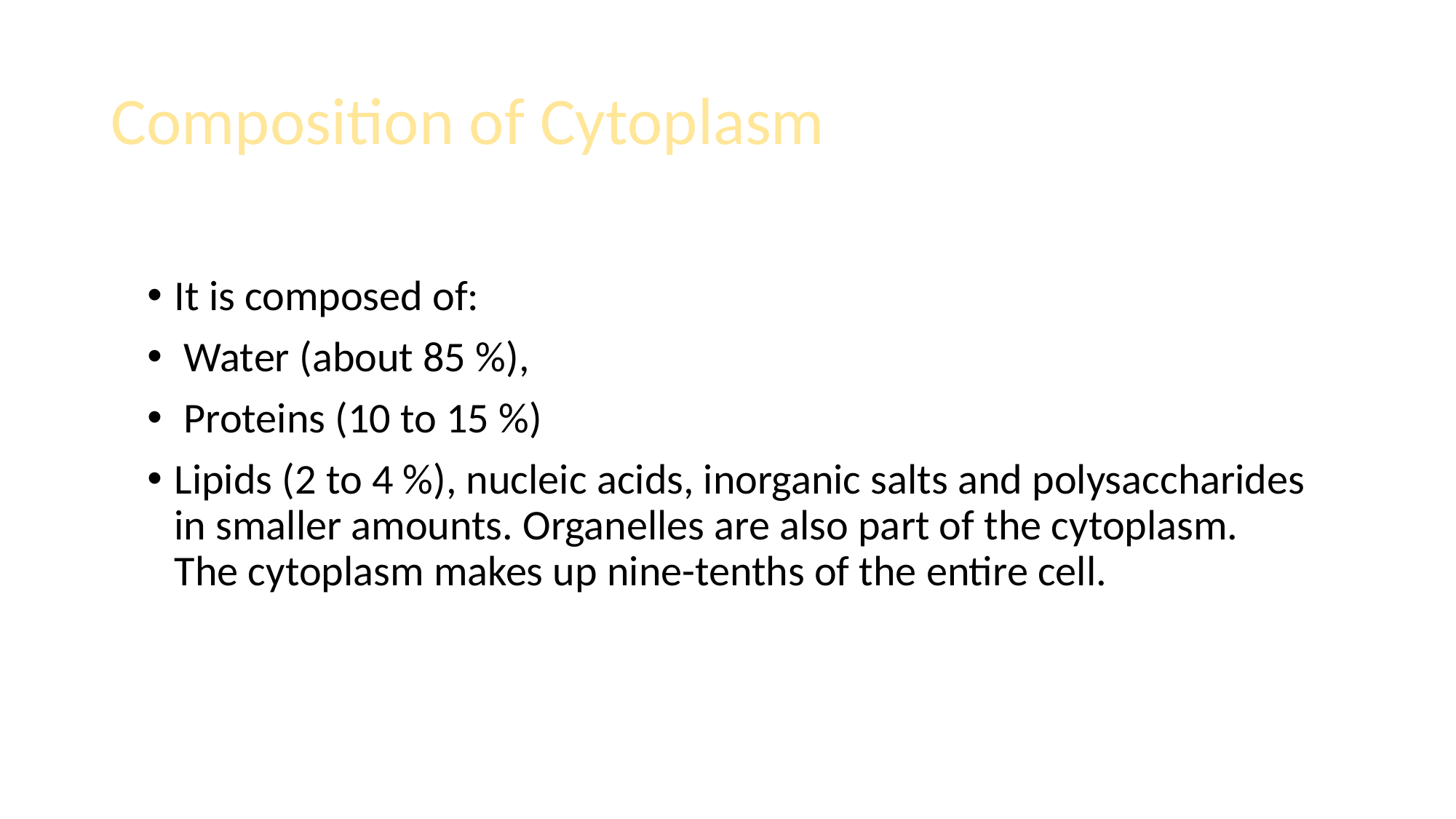

# Composition of Cytoplasm
It is composed of:
 Water (about 85 %),
 Proteins (10 to 15 %)
Lipids (2 to 4 %), nucleic acids, inorganic salts and polysaccharides in smaller amounts. Organelles are also part of the cytoplasm. The cytoplasm makes up nine-tenths of the entire cell.